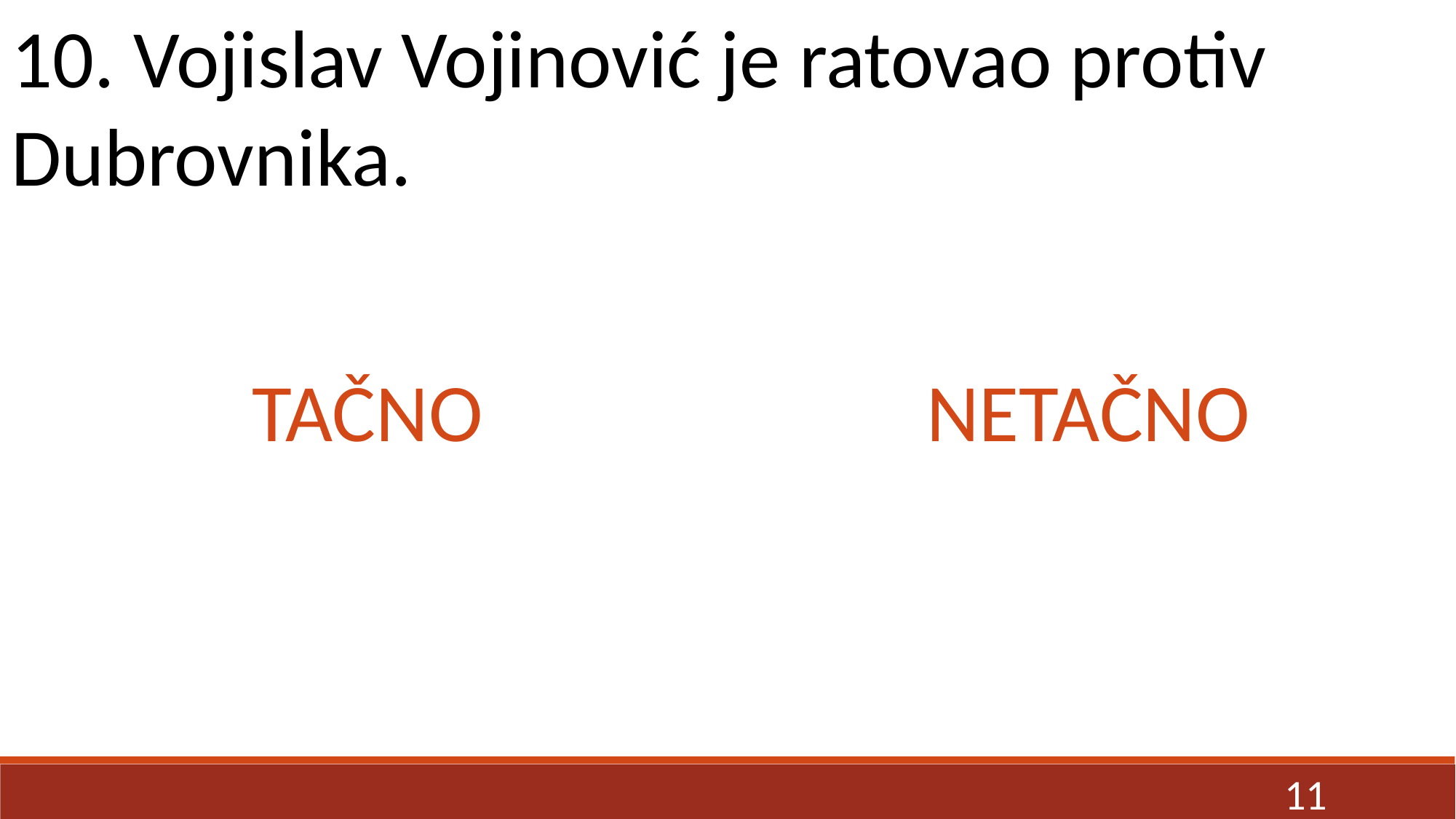

10. Vojislav Vojinović je ratovao protiv Dubrovnika.
TAČNO
NETAČNO
11